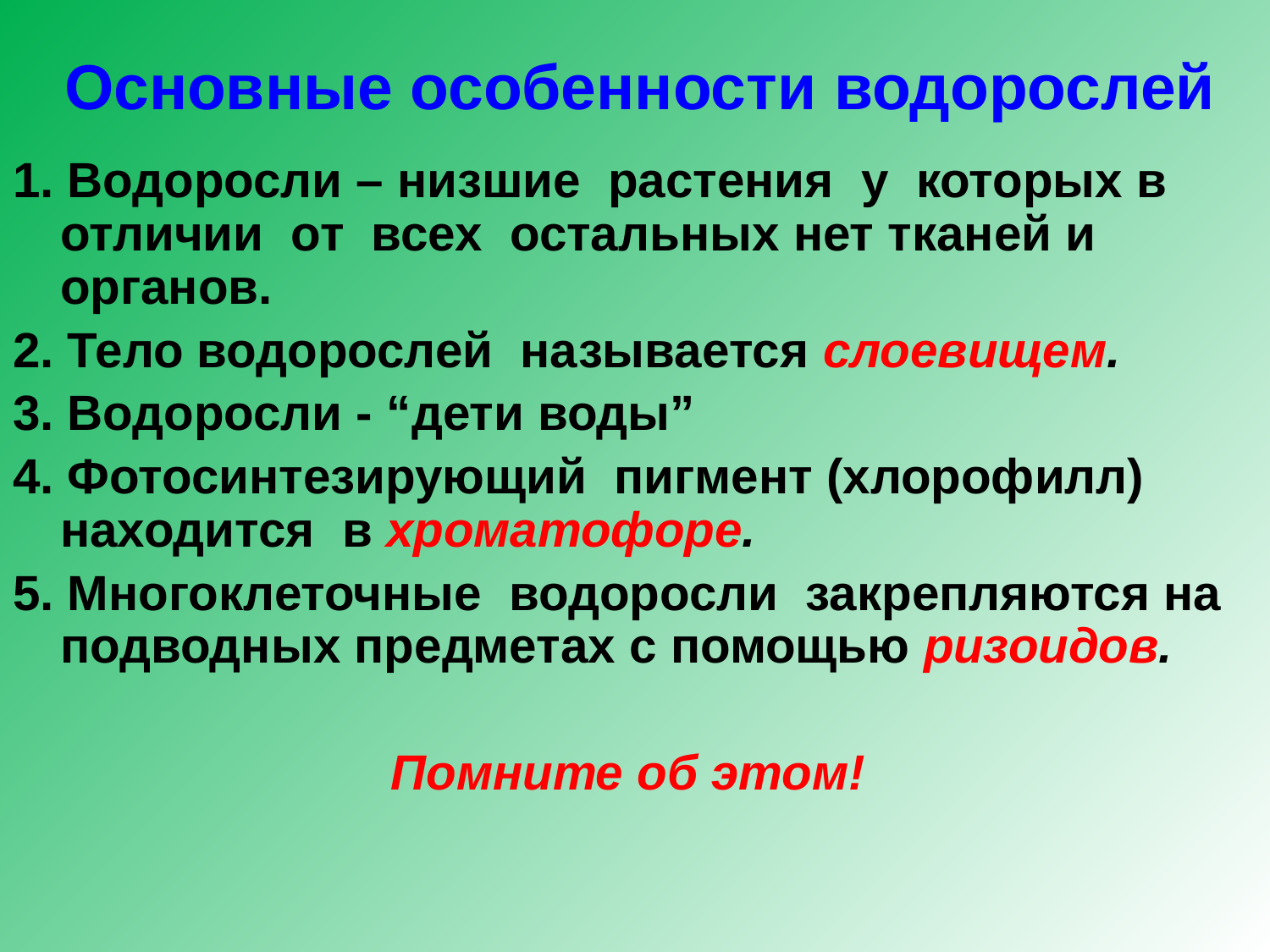

# Основные особенности водорослей
1. Водоросли – низшие  растения  у  которых в отличии  от  всех  остальных нет тканей и  органов.
2. Тело водорослей  называется слоевищем.
3. Водоросли - “дети воды”
4. Фотосинтезирующий  пигмент (хлорофилл)     находится  в хроматофоре.
5. Многоклеточные  водоросли  закрепляются на подводных предметах с помощью ризоидов.

Помните об этом!